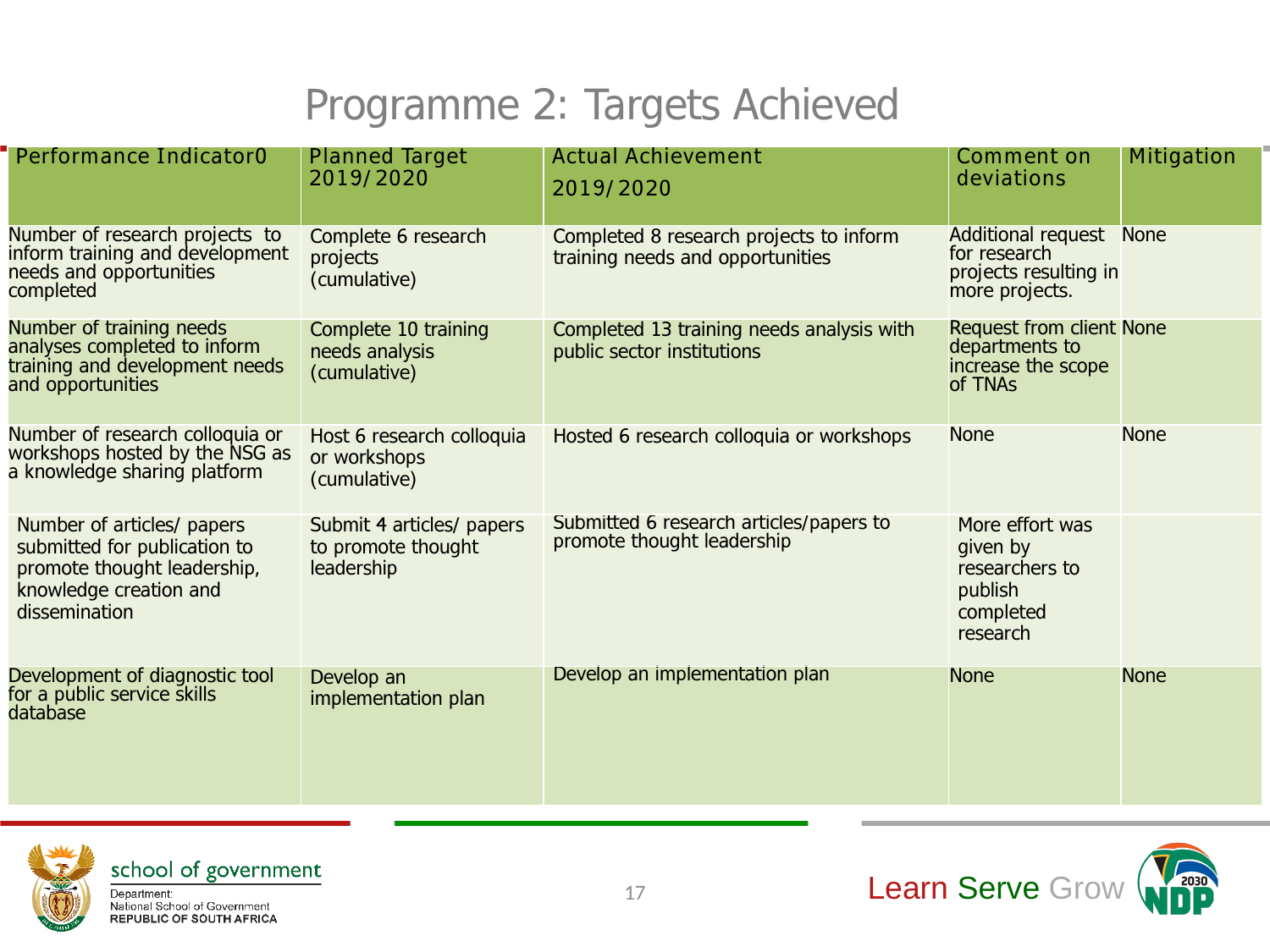

# Programme 2: Targets Achieved
| Performance Indicator0 | Planned Target 2019/2020 | Actual Achievement 2019/2020 | Comment on deviations | Mitigation |
| --- | --- | --- | --- | --- |
| Number of research projects to inform training and development needs and opportunities completed | Complete 6 research projects (cumulative) | Completed 8 research projects to inform training needs and opportunities | Additional request for research projects resulting in more projects. | None |
| Number of training needs analyses completed to inform training and development needs and opportunities | Complete 10 training needs analysis (cumulative) | Completed 13 training needs analysis with public sector institutions | Request from client departments to increase the scope of TNAs | None |
| Number of research colloquia or workshops hosted by the NSG as a knowledge sharing platform | Host 6 research colloquia or workshops (cumulative) | Hosted 6 research colloquia or workshops | None | None |
| Number of articles/ papers submitted for publication to promote thought leadership, knowledge creation and dissemination | Submit 4 articles/ papers to promote thought leadership | Submitted 6 research articles/papers to promote thought leadership | More effort was given by researchers to publish completed research |  |
| Development of diagnostic tool for a public service skills database | Develop an implementation plan | Develop an implementation plan | None | None |
17